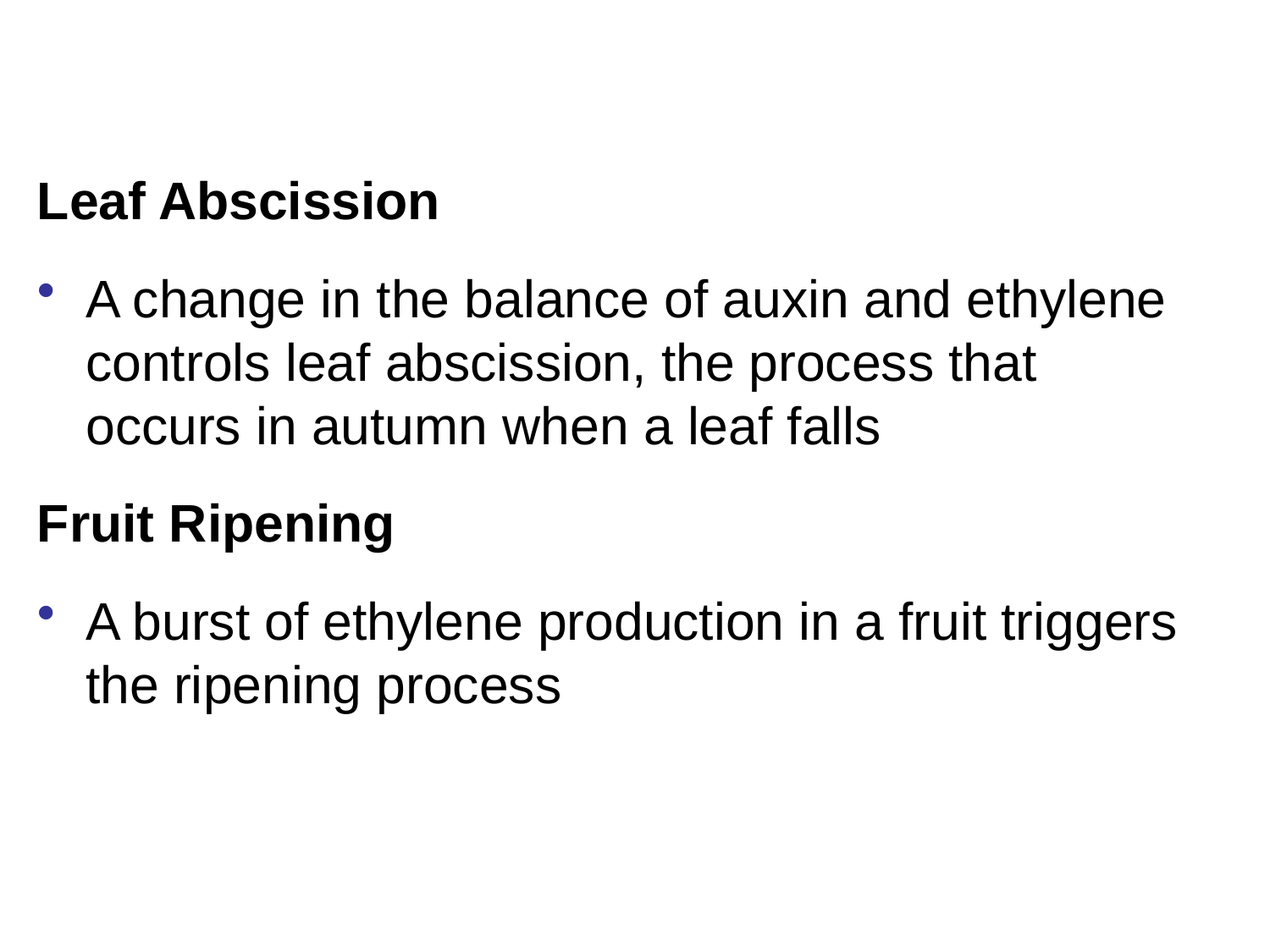

Leaf Abscission
A change in the balance of auxin and ethylene controls leaf abscission, the process that occurs in autumn when a leaf falls
Fruit Ripening
A burst of ethylene production in a fruit triggers the ripening process